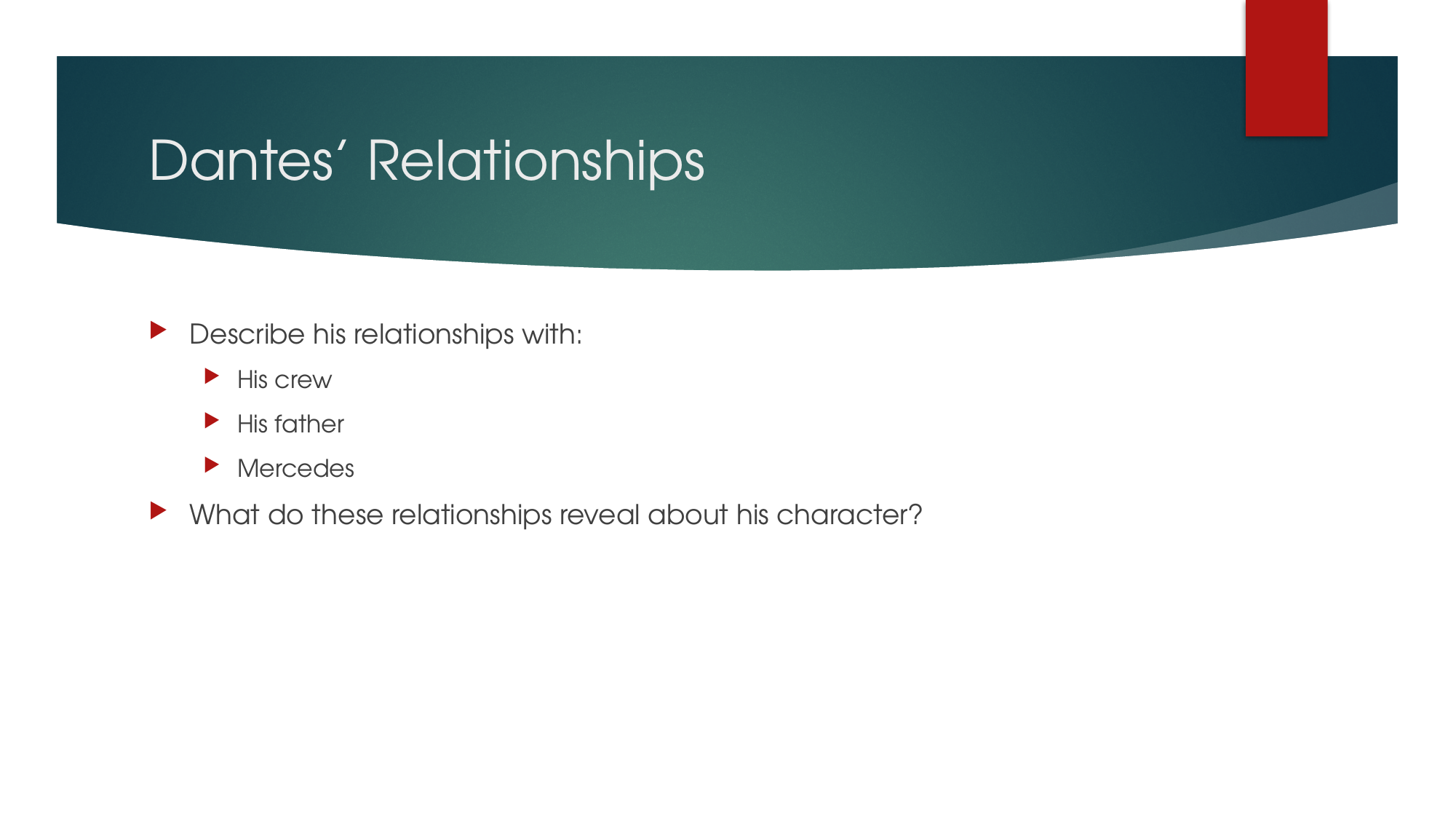

# Dantes’ Relationships
Describe his relationships with:
His crew
His father
Mercedes
What do these relationships reveal about his character?